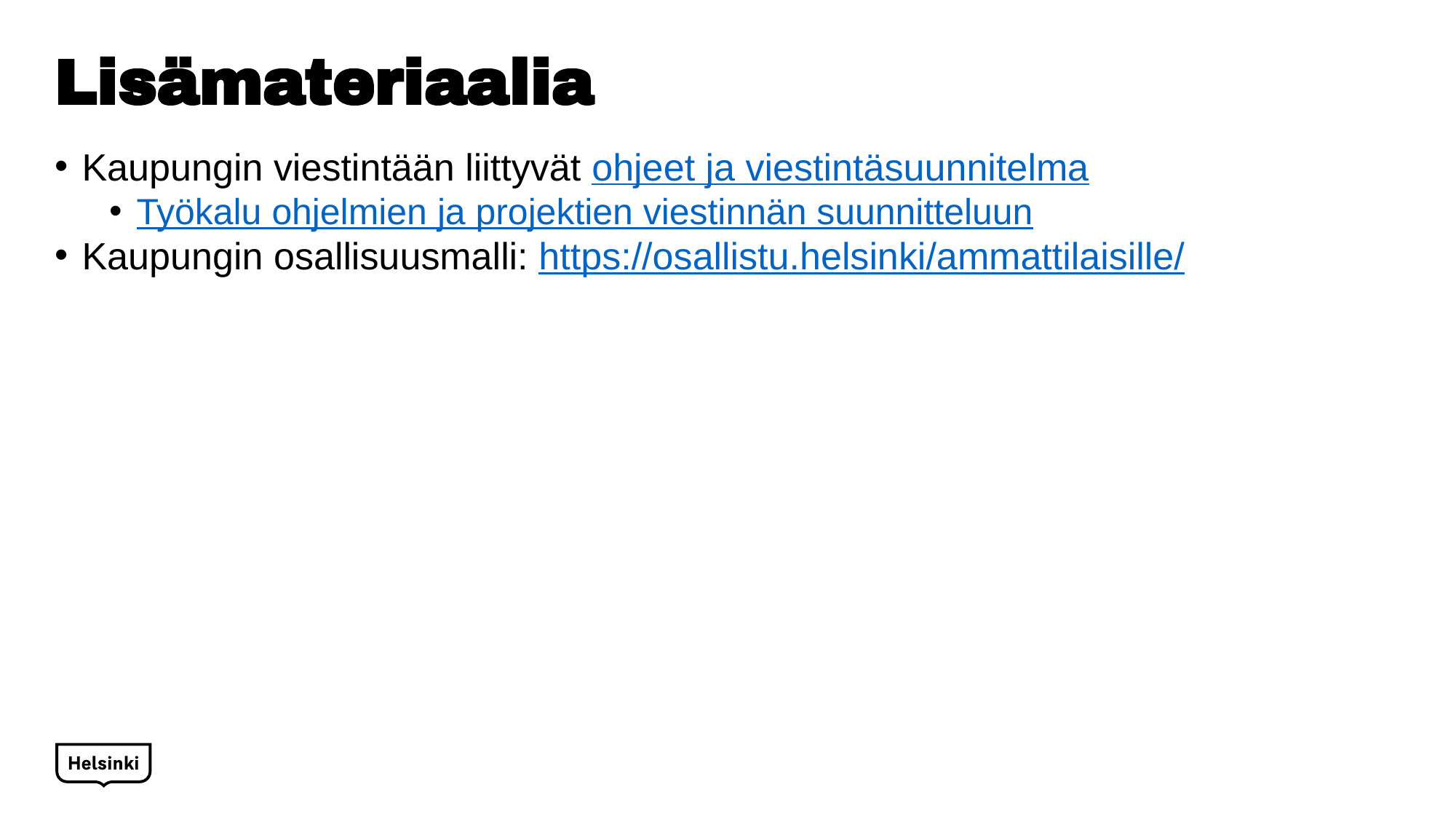

# Lisämateriaalia
Kaupungin viestintään liittyvät ohjeet ja viestintäsuunnitelma
Työkalu ohjelmien ja projektien viestinnän suunnitteluun
Kaupungin osallisuusmalli: https://osallistu.helsinki/ammattilaisille/